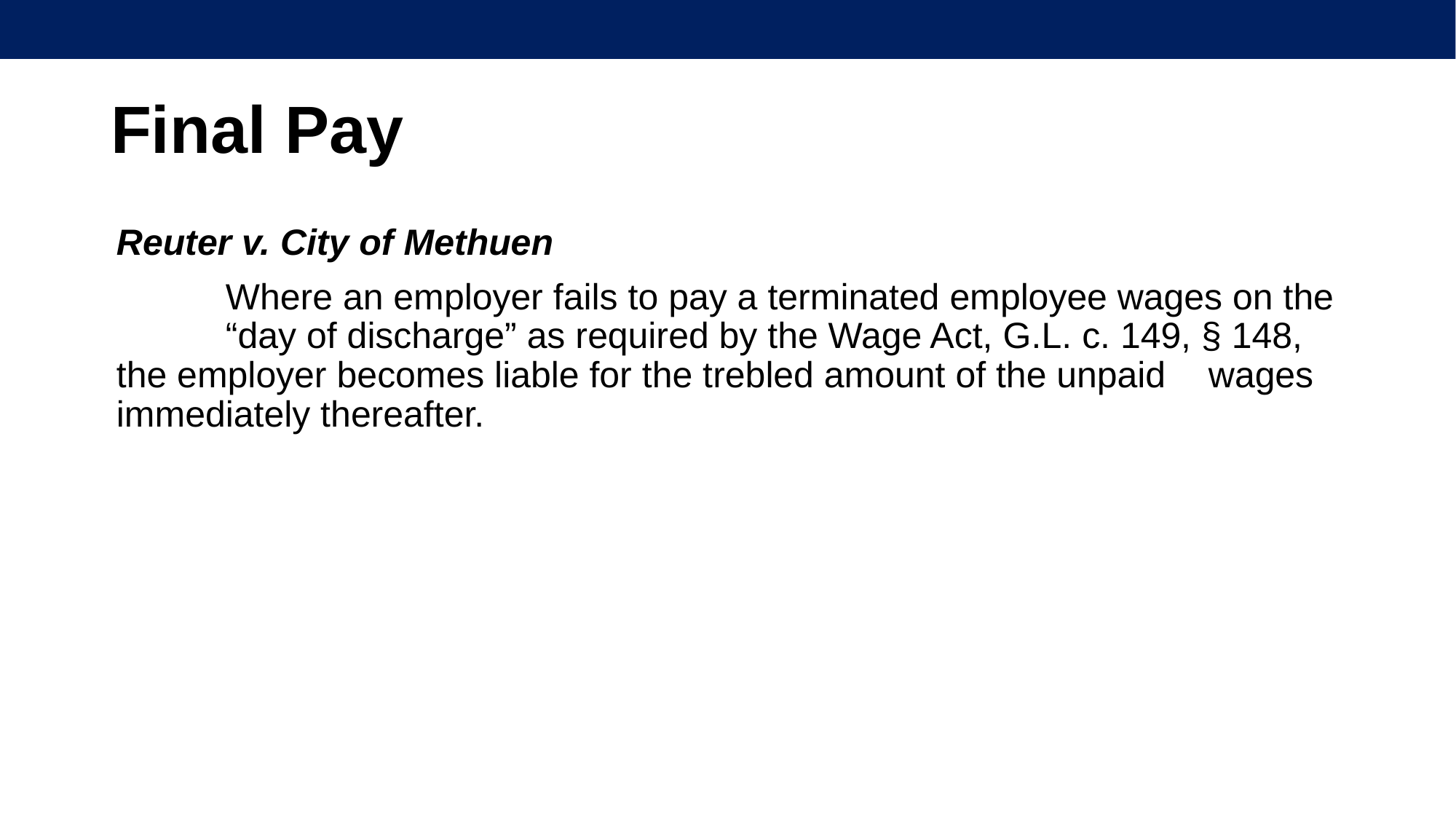

# Final Pay
Reuter v. City of Methuen
	Where an employer fails to pay a terminated employee wages on the 	“day of discharge” as required by the Wage Act, G.L. c. 149, § 148, 	the employer becomes liable for the trebled amount of the unpaid 	wages immediately thereafter.